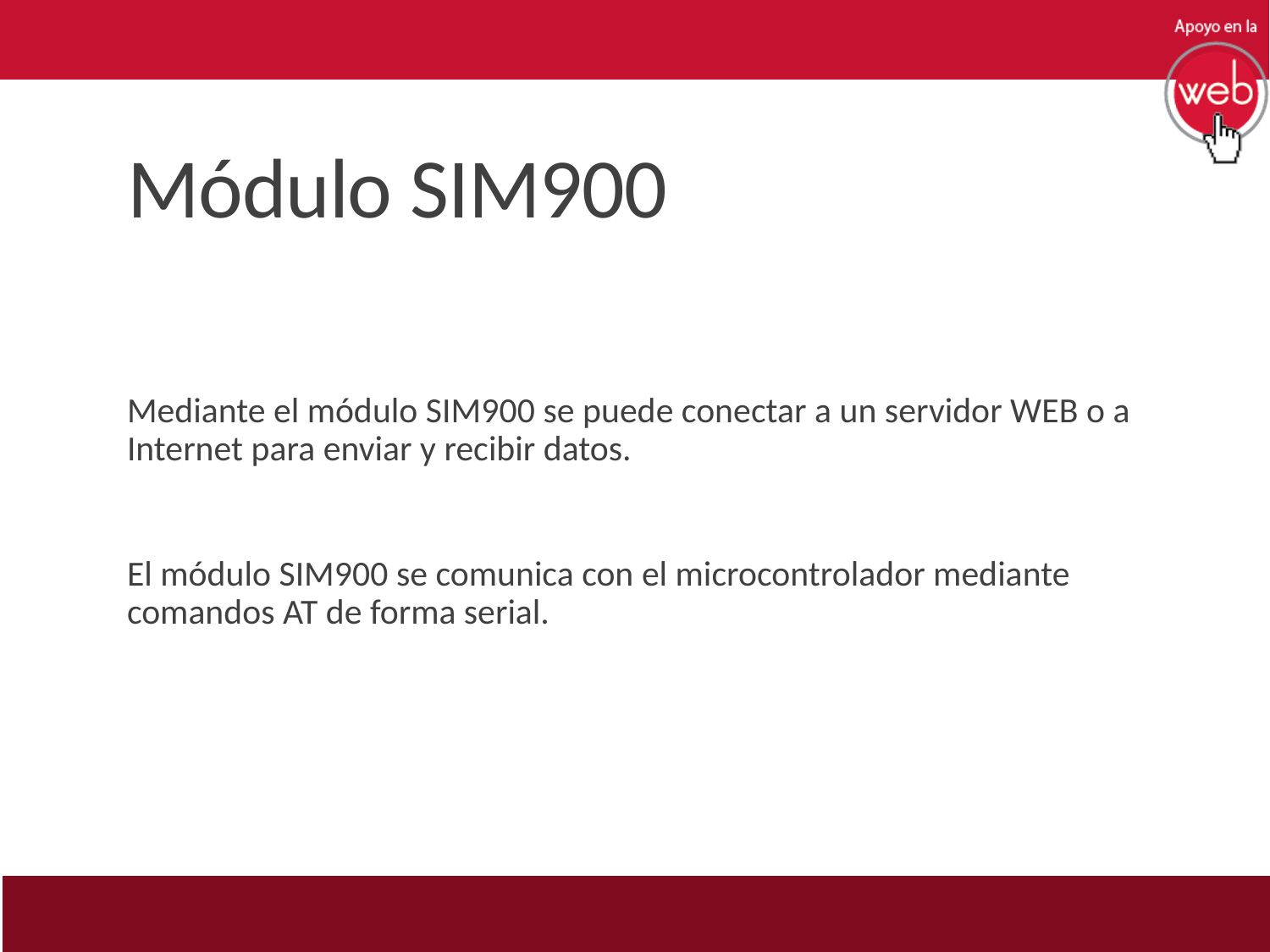

# Módulo SIM900

Mediante el módulo SIM900 se puede conectar a un servidor WEB o a Internet para enviar y recibir datos.

El módulo SIM900 se comunica con el microcontrolador mediante comandos AT de forma serial.